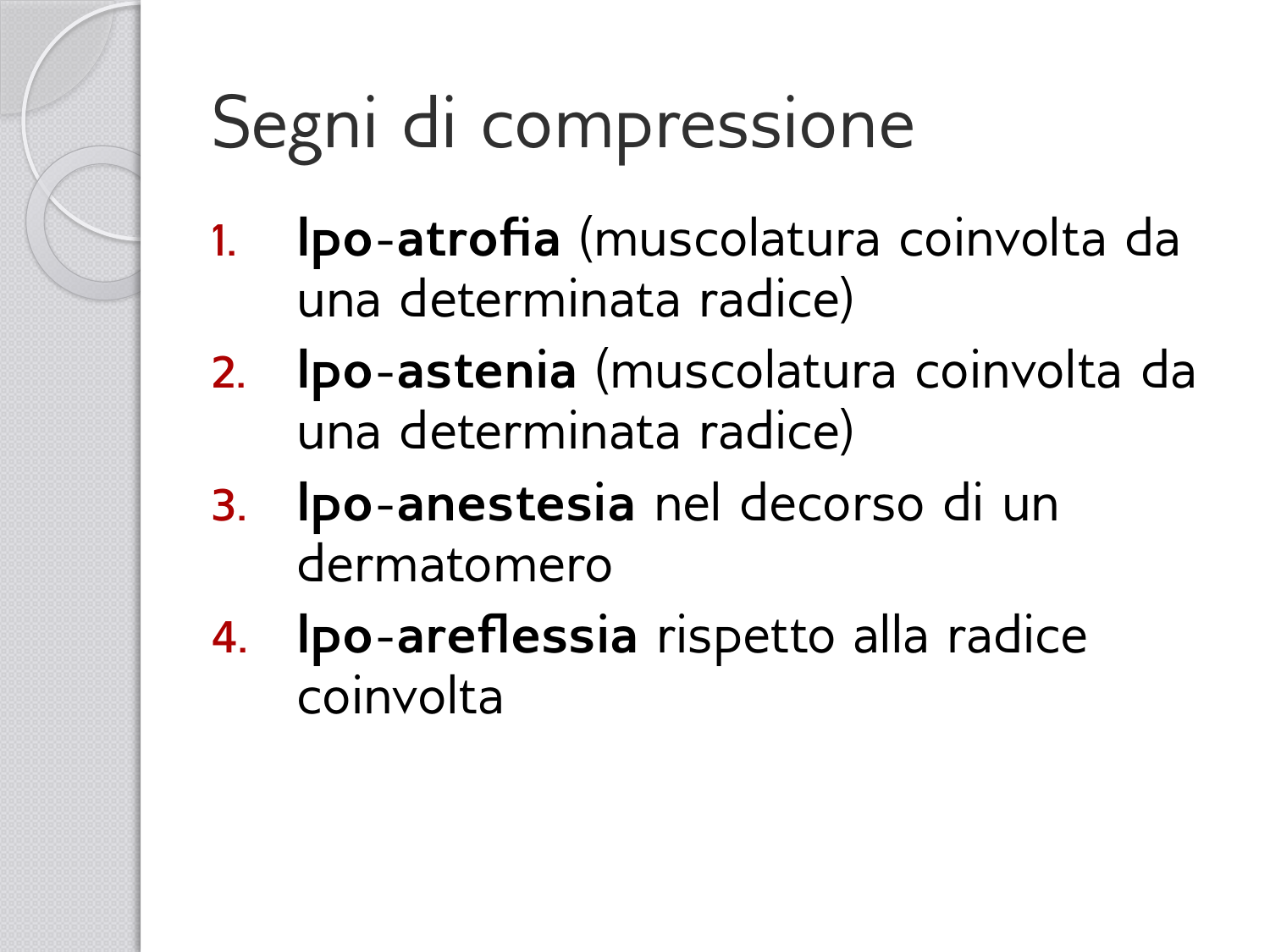

# Segni di compressione
Ipo-atrofia (muscolatura coinvolta da una determinata radice)
Ipo-astenia (muscolatura coinvolta da una determinata radice)
Ipo-anestesia nel decorso di un dermatomero
Ipo-areflessia rispetto alla radice coinvolta